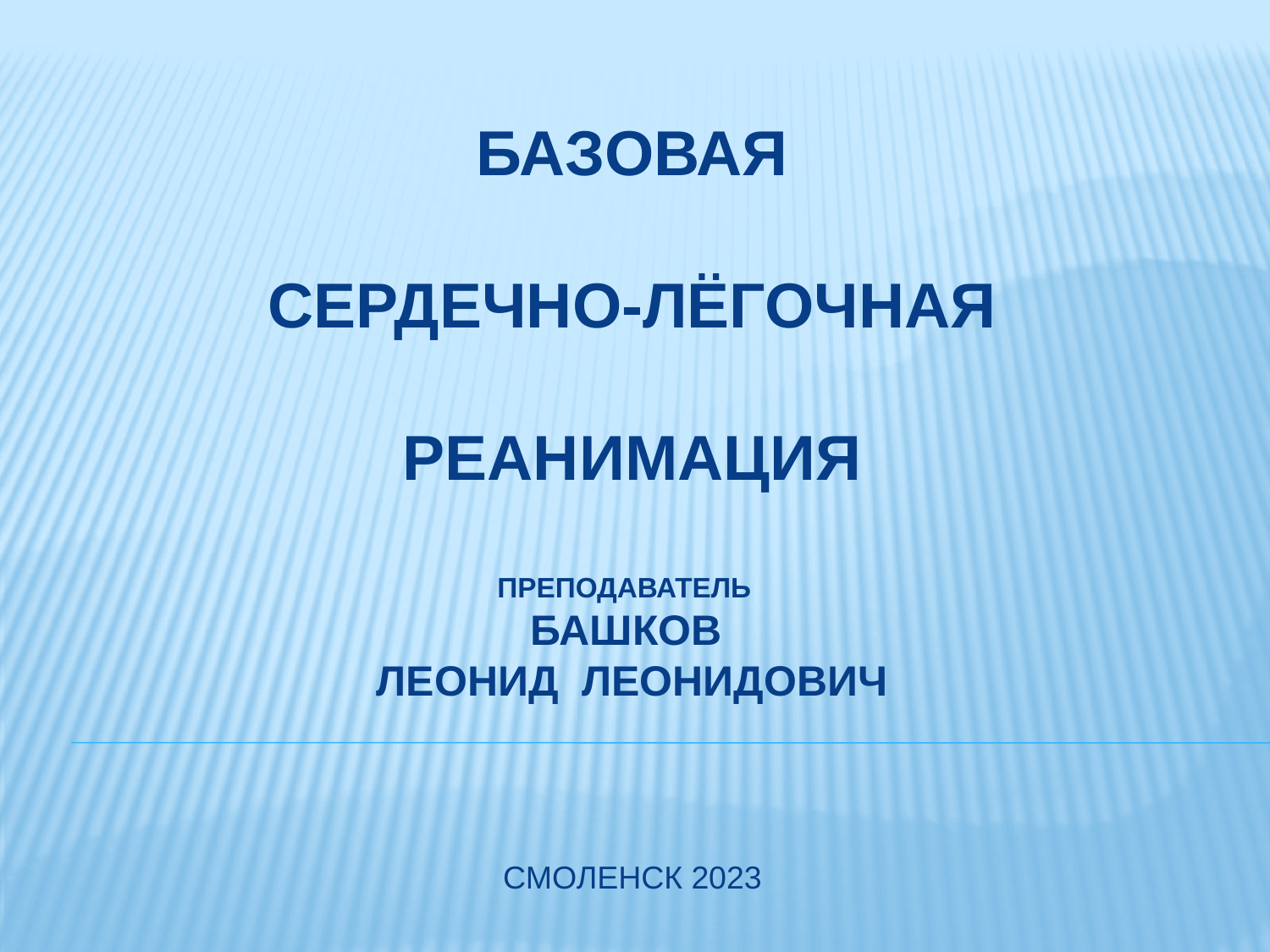

# Базовая сердечно-лёгочная реанимация преподаватель Башков ЛЕОНИД  Леонидович Смоленск 2023